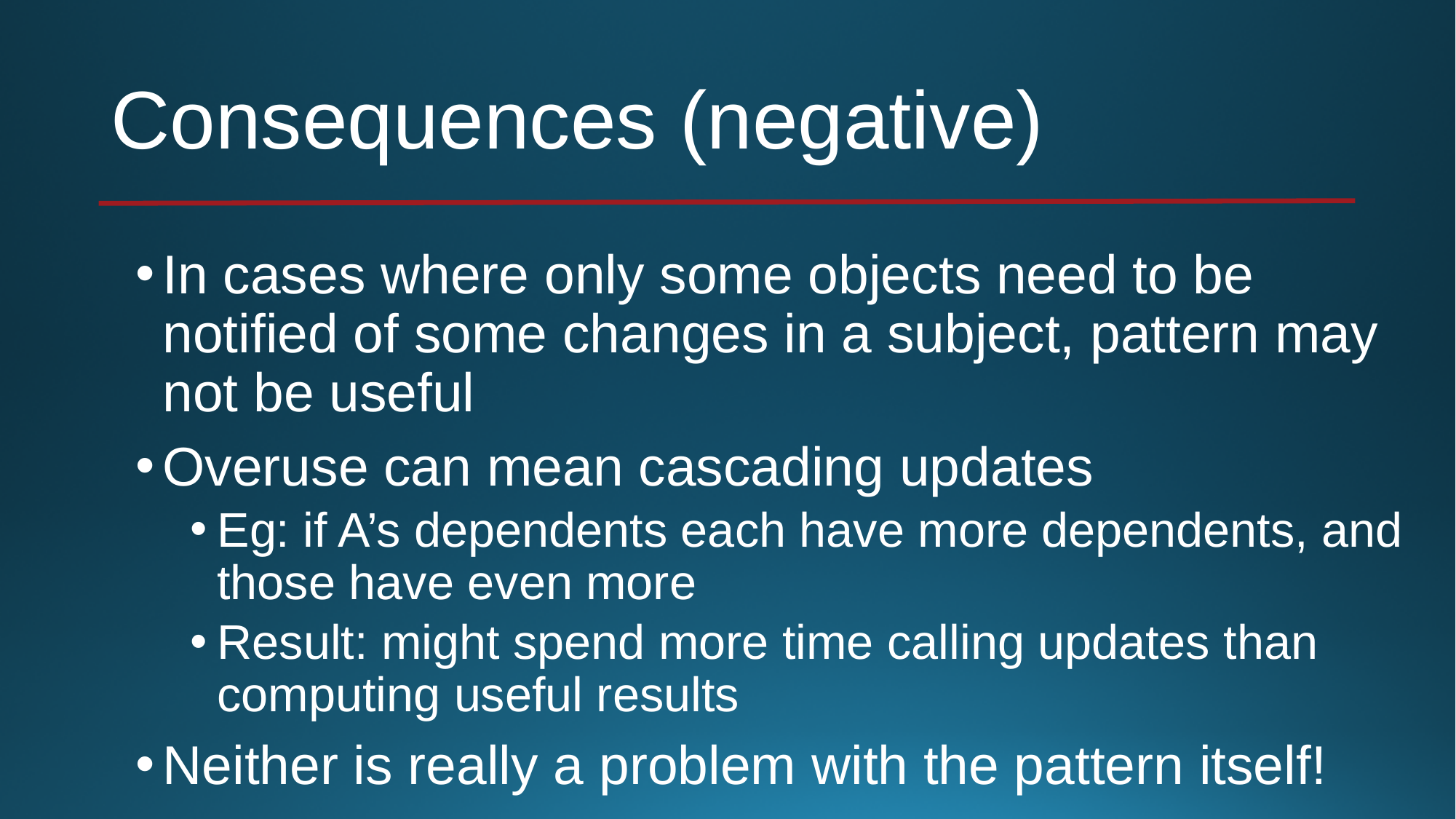

# Consequences (negative)
In cases where only some objects need to be notified of some changes in a subject, pattern may not be useful
Overuse can mean cascading updates
Eg: if A’s dependents each have more dependents, and those have even more
Result: might spend more time calling updates than computing useful results
Neither is really a problem with the pattern itself!